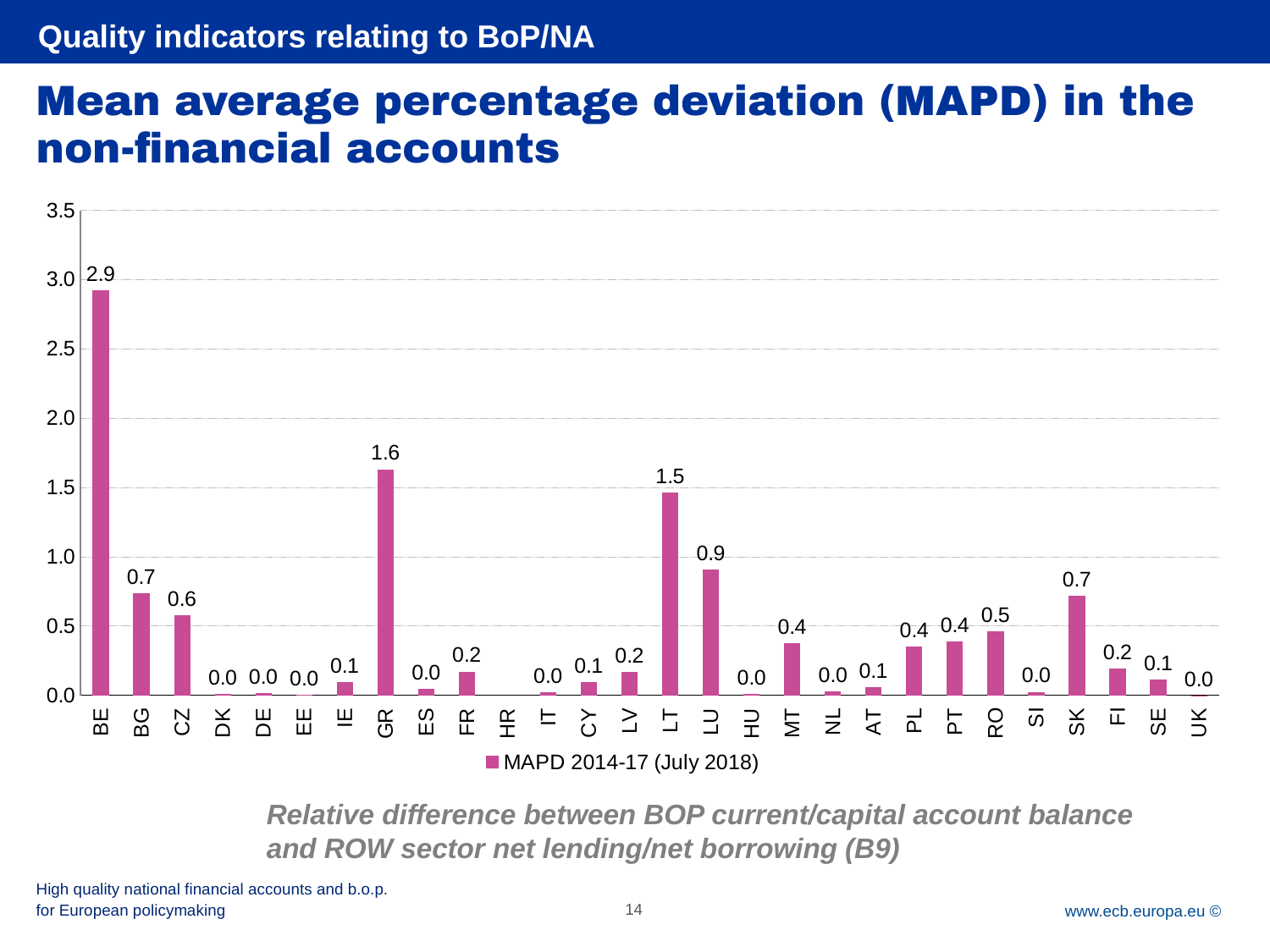

Quality indicators relating to BoP/NA
# Mean average percentage deviation (MAPD) in the non-financial accounts

### Chart

| Category | MAPD 2014-17 (July 2018) |
|---|---|
| BE | 2.9211882760077725 |
| BG | 0.7388034746557307 |
| CZ | 0.5761871984573257 |
| DK | 0.007271879869470781 |
| DE | 0.018013558045500068 |
| EE | 0.0027037789145920275 |
| IE | 0.09260487965526397 |
| GR | 1.6314255753807407 |
| ES | 0.04736496354433098 |
| FR | 0.17100691808857418 |
| HR | None |
| IT | 0.02077618434444811 |
| CY | 0.09759659124300656 |
| LV | 0.16866459729339114 |
| LT | 1.464009216172479 |
| LU | 0.9067353376977473 |
| HU | 0.008216724751373077 |
| MT | 0.3753471114667395 |
| NL | 0.02687872162364292 |
| AT | 0.05759305554044264 |
| PL | 0.3519019509880871 |
| PT | 0.3859676583282967 |
| RO | 0.45929334552854273 |
| SI | 0.02503733807511136 |
| SK | 0.7152772290792304 |
| FI | 0.1926869984972051 |
| SE | 0.11429561772720763 |
| UK | 4.768184117064425e-06 |
Relative difference between BOP current/capital account balance and ROW sector net lending/net borrowing (B9)
High quality national financial accounts and b.o.p.
for European policymaking
14